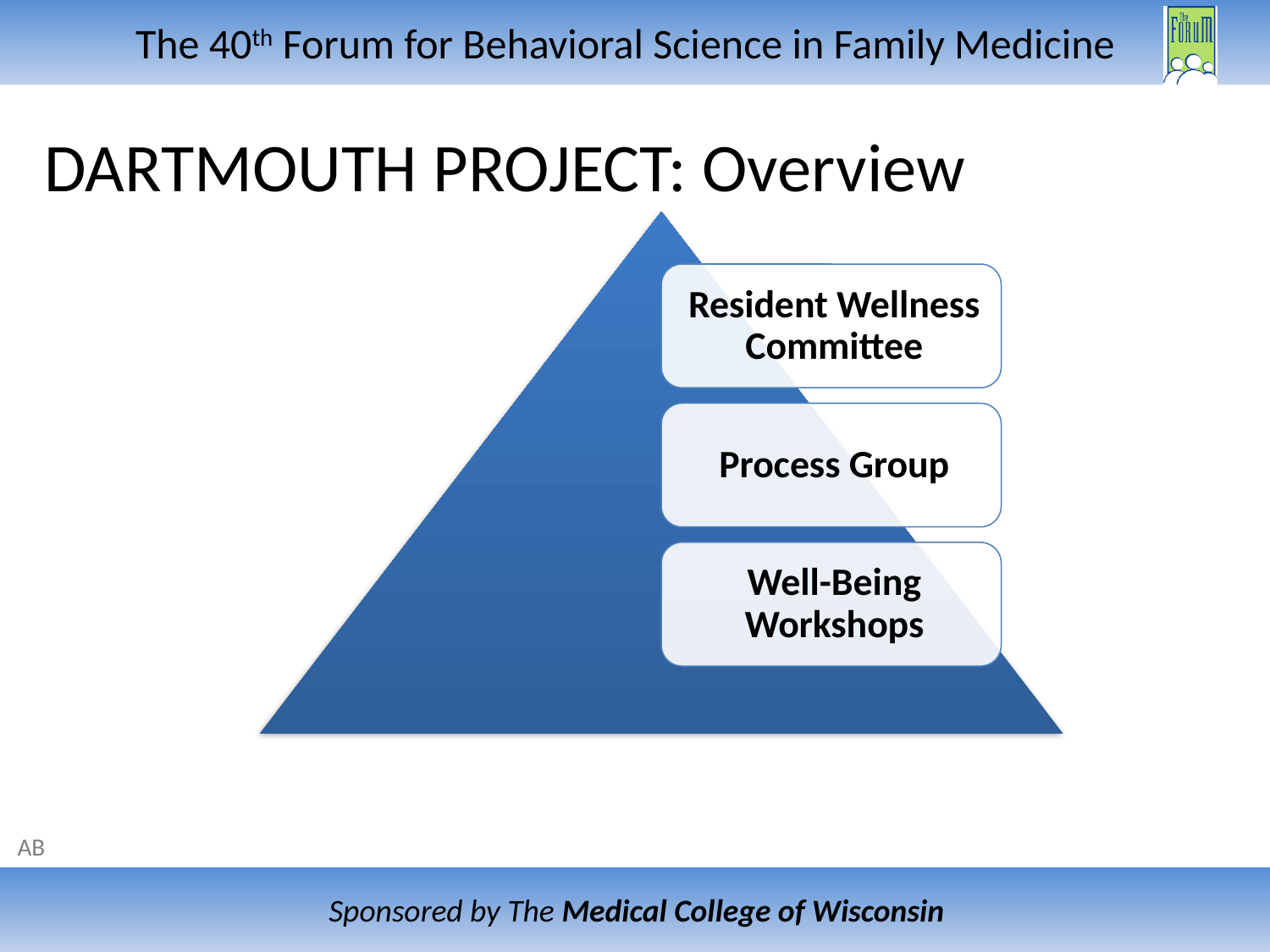

# DARTMOUTH PROJECT: Overview
Resident Wellness Committee
Process Group
Well-Being Workshops
AB